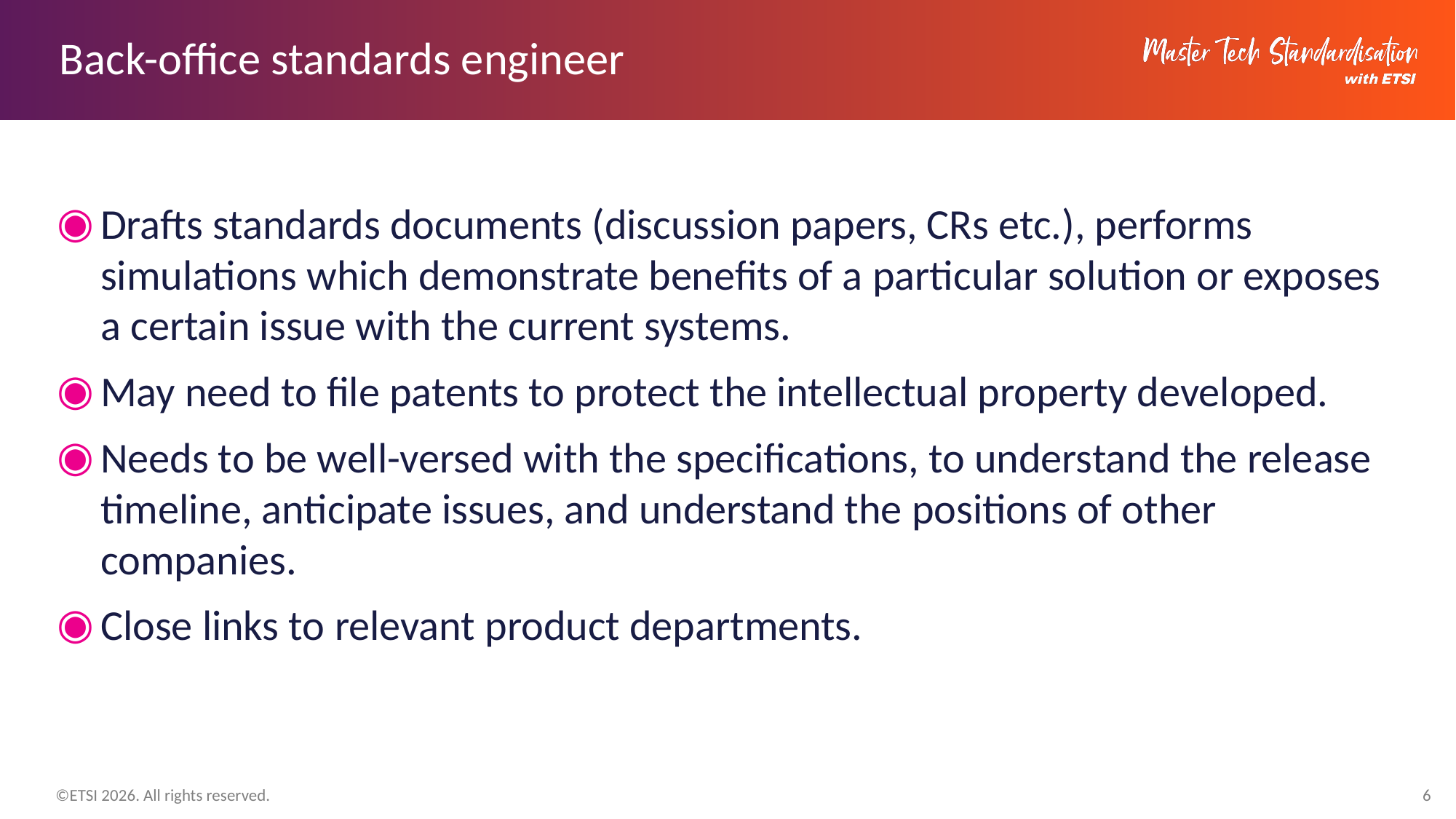

# Back-office standards engineer
Drafts standards documents (discussion papers, CRs etc.), performs simulations which demonstrate benefits of a particular solution or exposes a certain issue with the current systems.
May need to file patents to protect the intellectual property developed.
Needs to be well-versed with the specifications, to understand the release timeline, anticipate issues, and understand the positions of other companies.
Close links to relevant product departments.

6